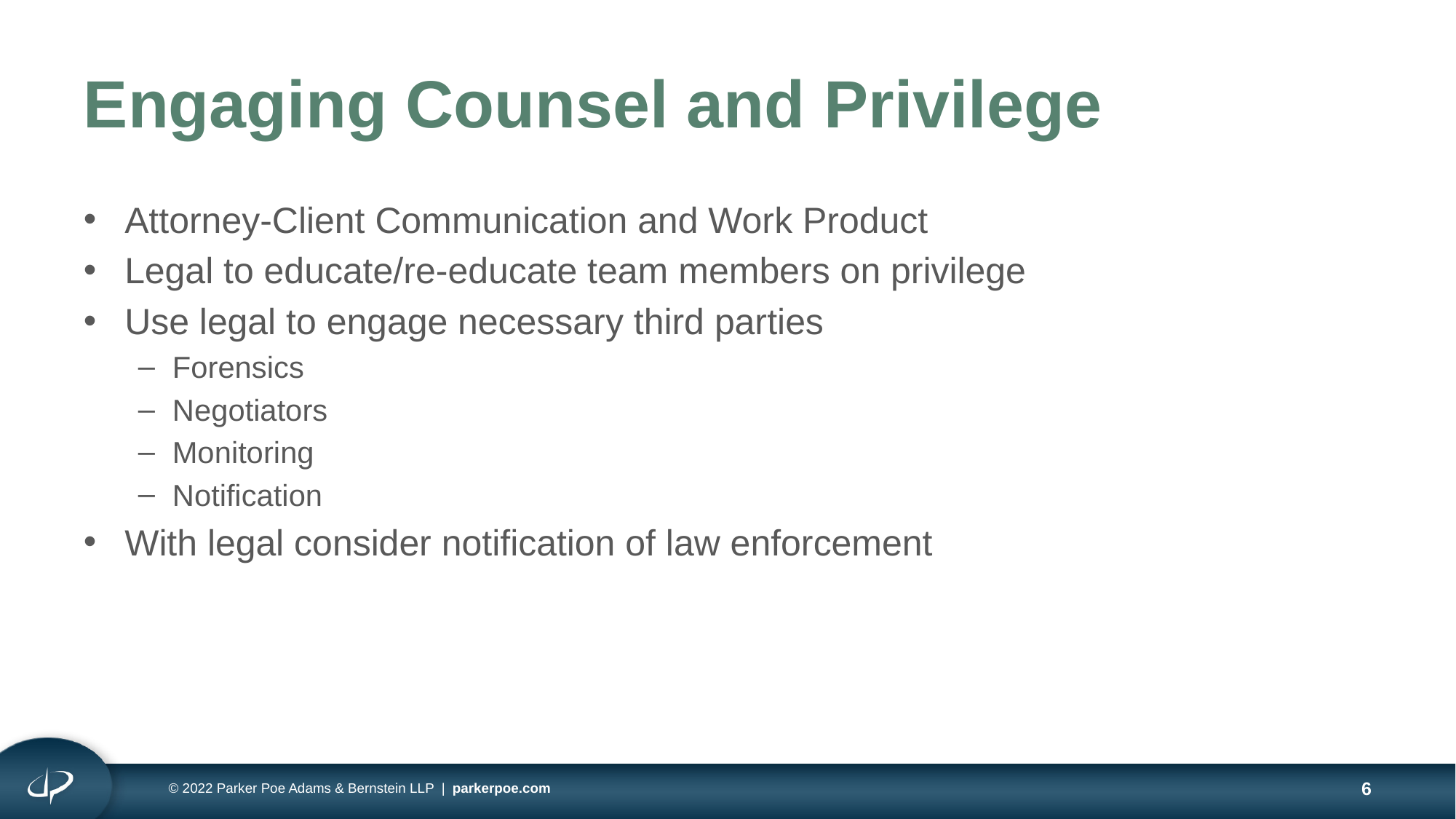

# Engaging Counsel and Privilege
Attorney-Client Communication and Work Product
Legal to educate/re-educate team members on privilege
Use legal to engage necessary third parties
Forensics
Negotiators
Monitoring
Notification
With legal consider notification of law enforcement
© 2022 Parker Poe Adams & Bernstein LLP  |  parkerpoe.com
6